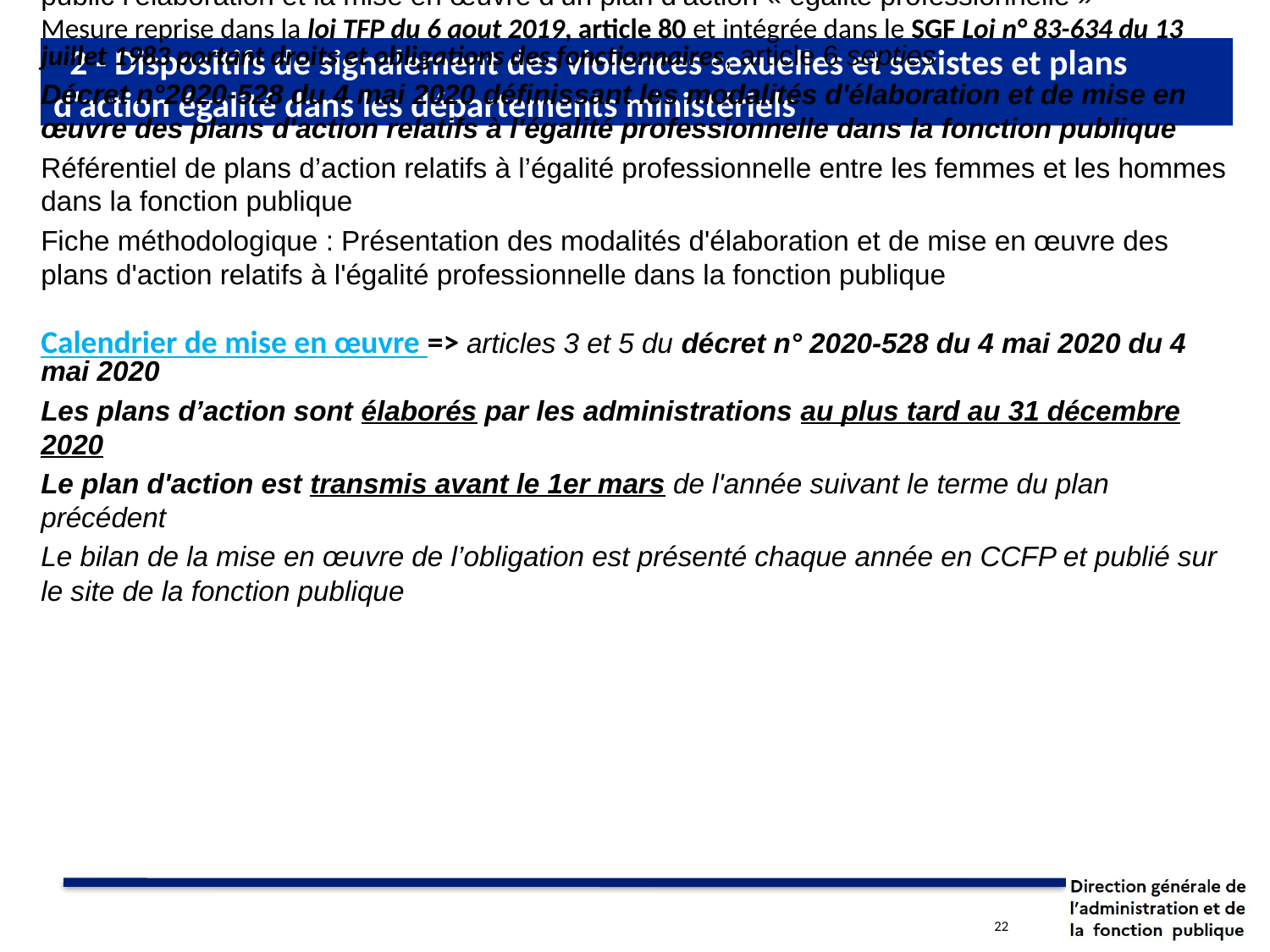

# 2 - Dispositifs de signalement des violences sexuelles et sexistes et plans d’action égalité dans les départements ministériels
Élaboration et mise en œuvre des Plans d’action égalité professionnelle

Rappel : cadre juridique et méthodologique des plans d’action
Accord du 30 novembre 2018 - Axe 1 - Mesure 1.1 : Rendre obligatoire pour tout employeur public l’élaboration et la mise en œuvre d’un plan d’action « égalité professionnelle »
Mesure reprise dans la loi TFP du 6 aout 2019, article 80 et intégrée dans le SGF Loi n° 83-634 du 13 juillet 1983 portant droits et obligations des fonctionnaires, article 6 septies
Décret n°2020-528 du 4 mai 2020 définissant les modalités d'élaboration et de mise en œuvre des plans d'action relatifs à l'égalité professionnelle dans la fonction publique
Référentiel de plans d’action relatifs à l’égalité professionnelle entre les femmes et les hommes dans la fonction publique
Fiche méthodologique : Présentation des modalités d'élaboration et de mise en œuvre des plans d'action relatifs à l'égalité professionnelle dans la fonction publique

Calendrier de mise en œuvre => articles 3 et 5 du décret n° 2020-528 du 4 mai 2020 du 4 mai 2020
Les plans d’action sont élaborés par les administrations au plus tard au 31 décembre 2020
Le plan d'action est transmis avant le 1er mars de l'année suivant le terme du plan précédent
Le bilan de la mise en œuvre de l’obligation est présenté chaque année en CCFP et publié sur le site de la fonction publique